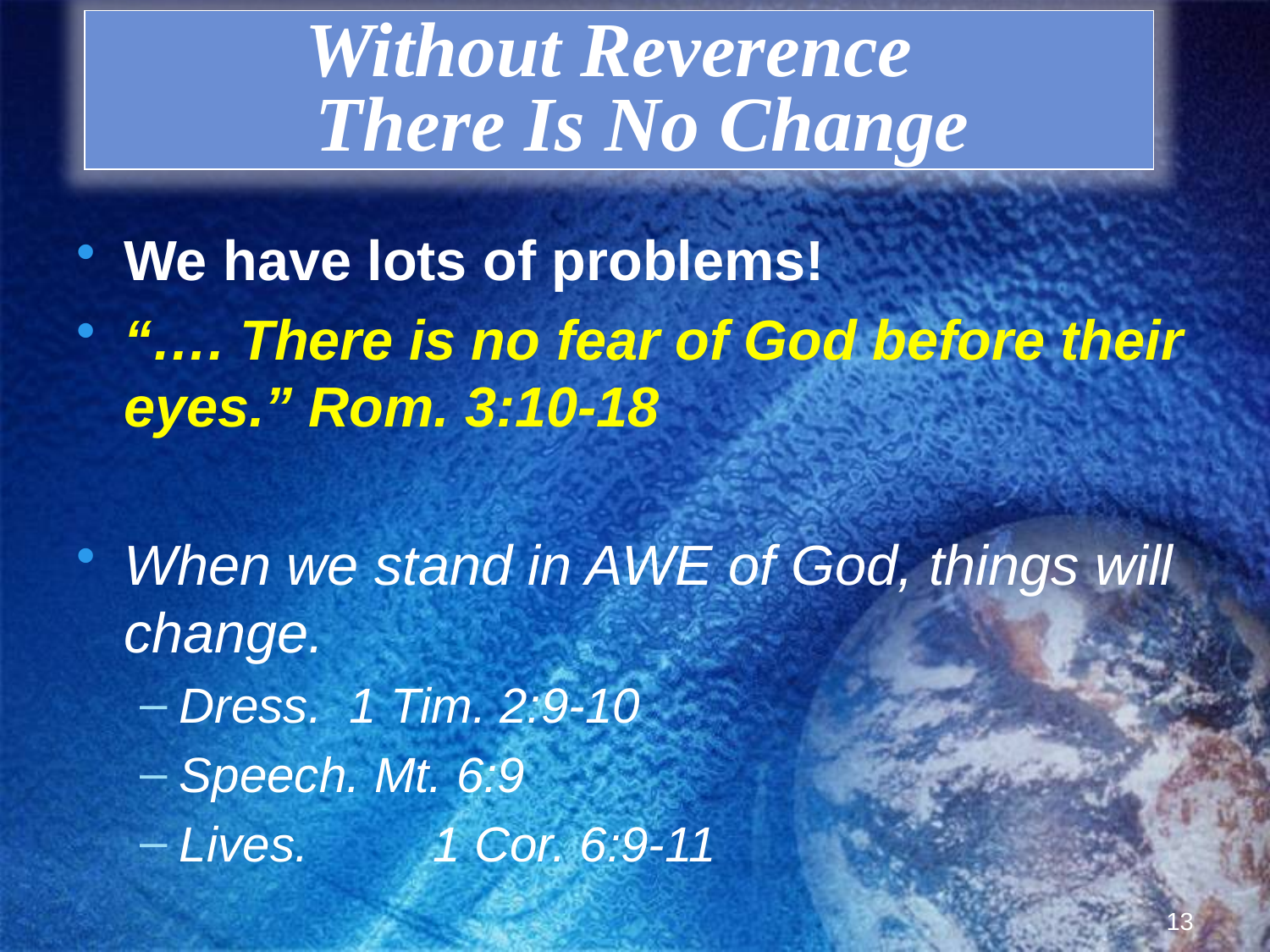

Without Reverence
There Is No Change
We have lots of problems!
“…. There is no fear of God before their eyes.” Rom. 3:10-18

When we stand in AWE of God, things will change.
Dress.  1 Tim. 2:9-10
Speech. Mt. 6:9
Lives.	1 Cor. 6:9-11
13